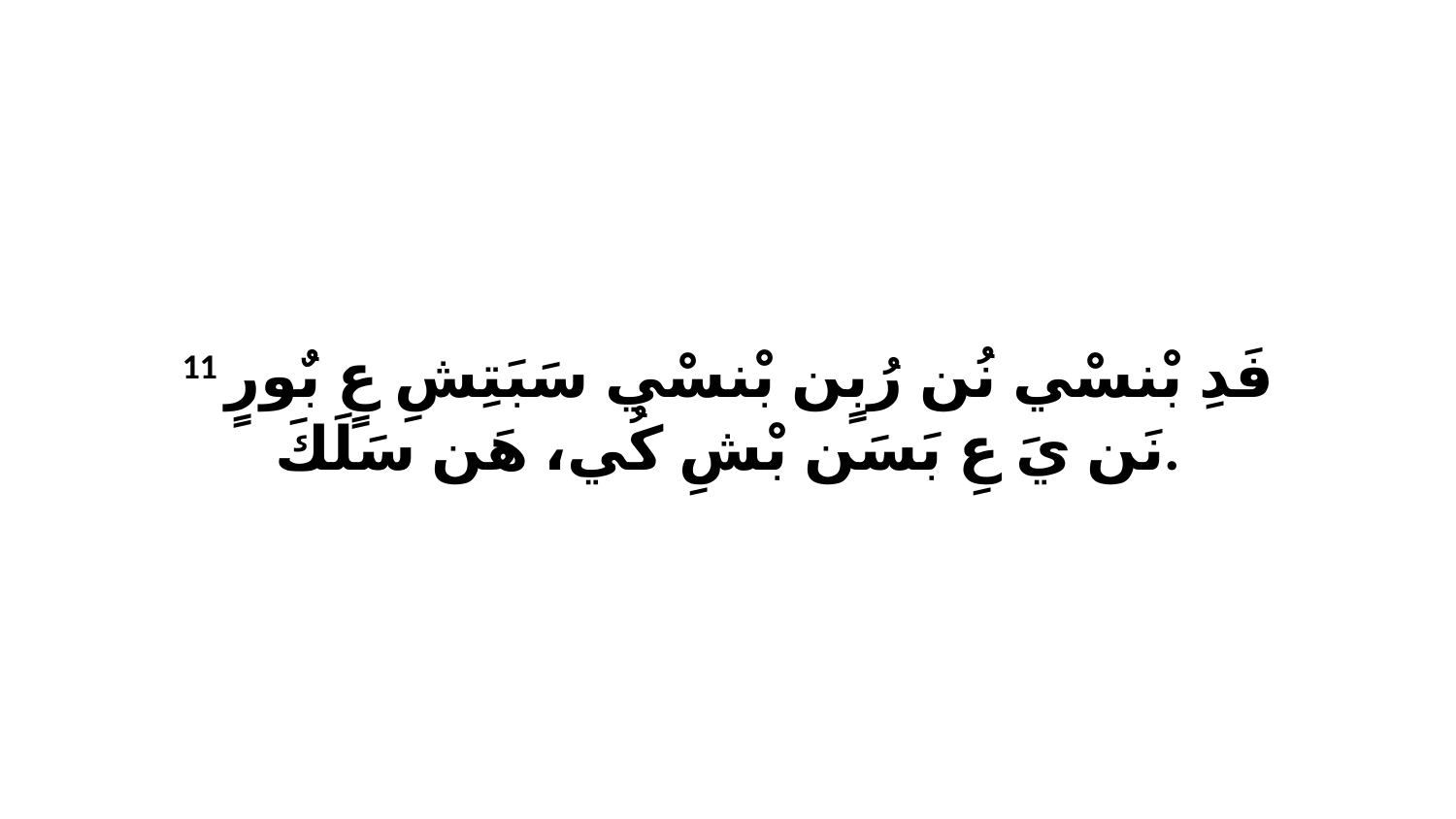

11 فَدِ بْنسْي نُن رُبٍن بْنسْي سَبَتِشِ عٍ بٌورٍ نَن يَ عِ بَسَن بْشِ كُي، هَن سَلَكَ.